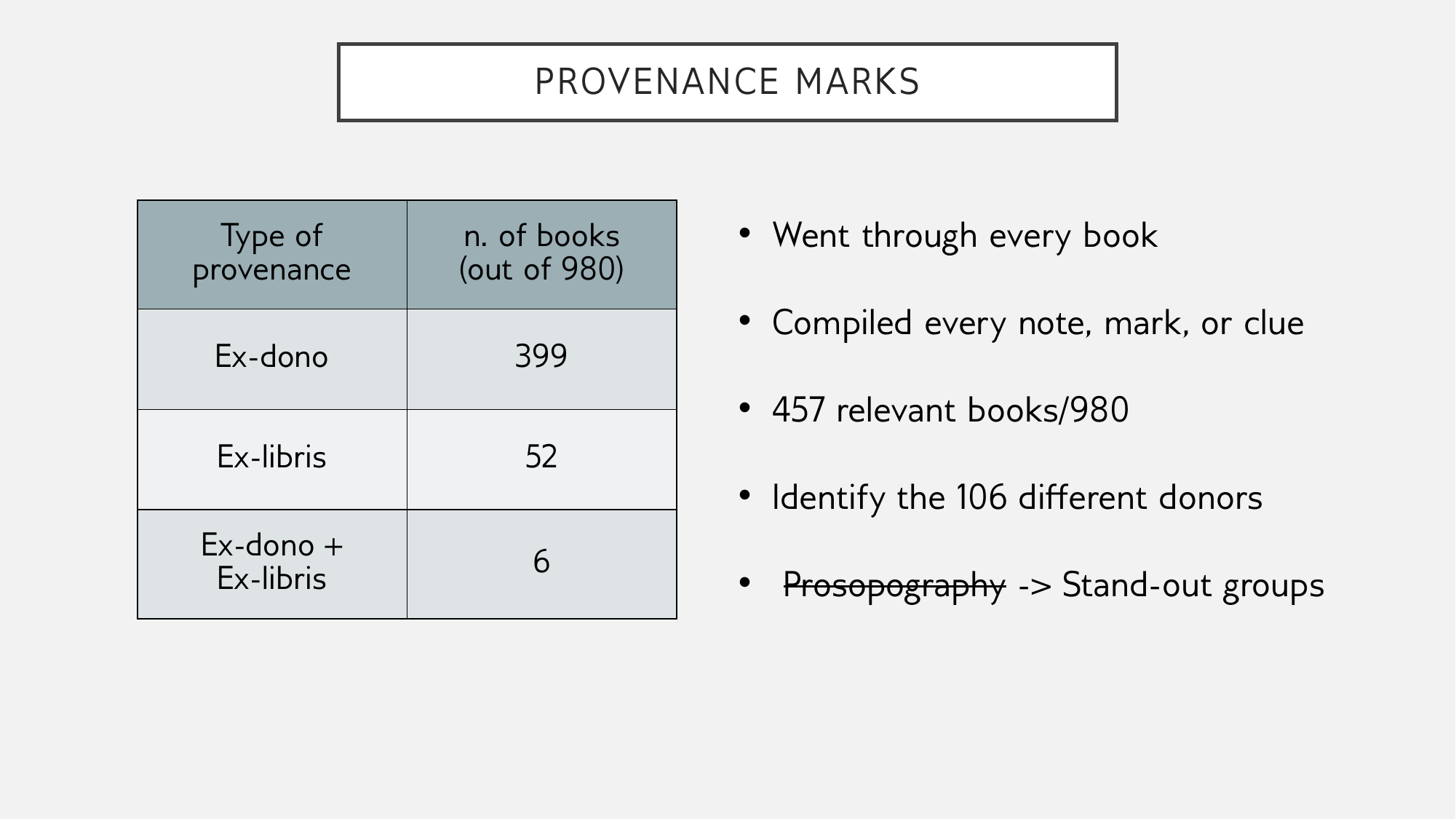

Provenance marks
| Type of provenance | n. of books (out of 980) |
| --- | --- |
| Ex-dono | 399 |
| Ex-libris | 52 |
| Ex-dono + Ex-libris | 6 |
Went through every book

Compiled every note, mark, or clue

457 relevant books/980

Identify the 106 different donors

 Prosopography -> Stand-out groups